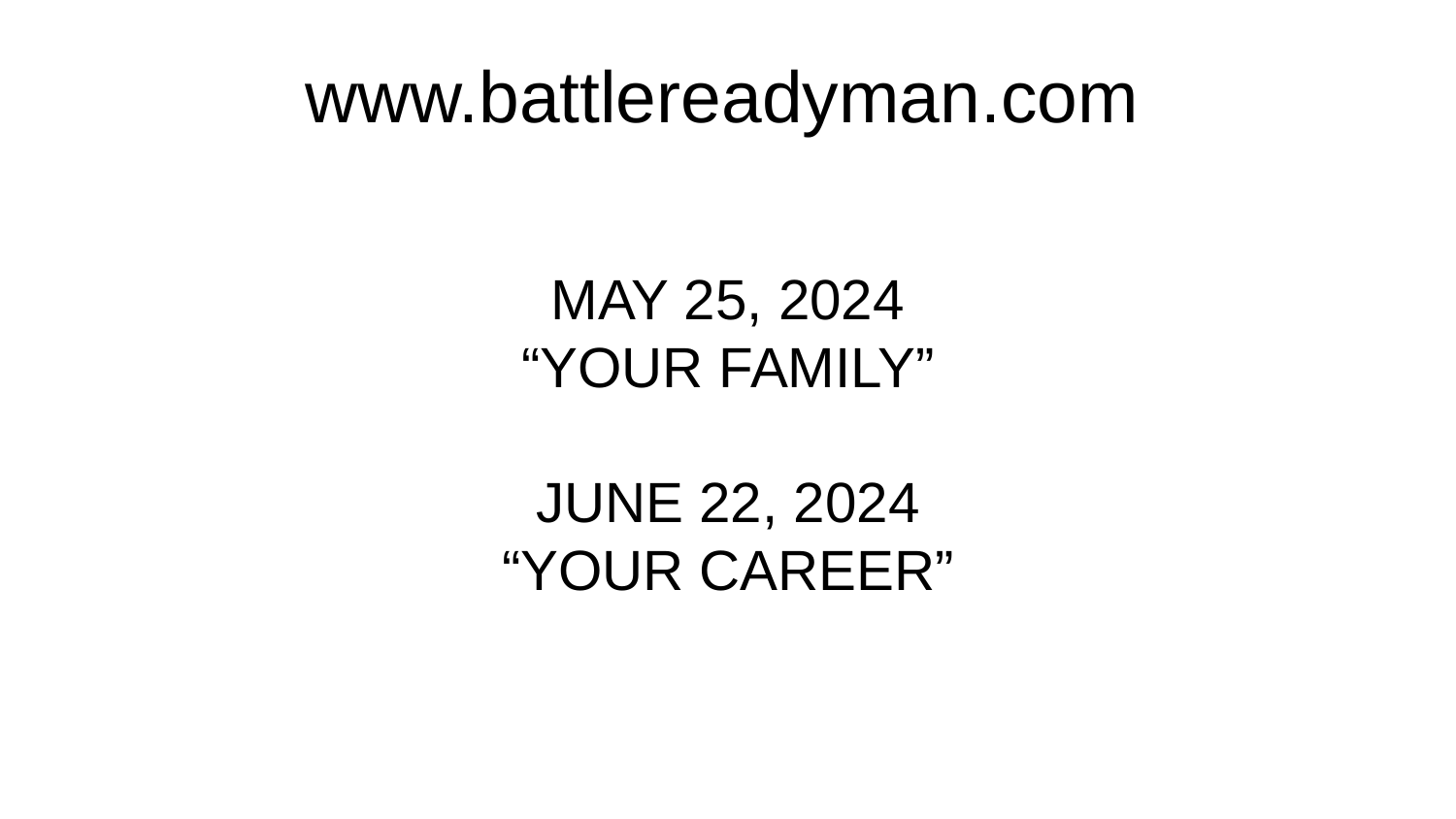

# www.battlereadyman.com
MAY 25, 2024
“YOUR FAMILY”

JUNE 22, 2024
“YOUR CAREER”